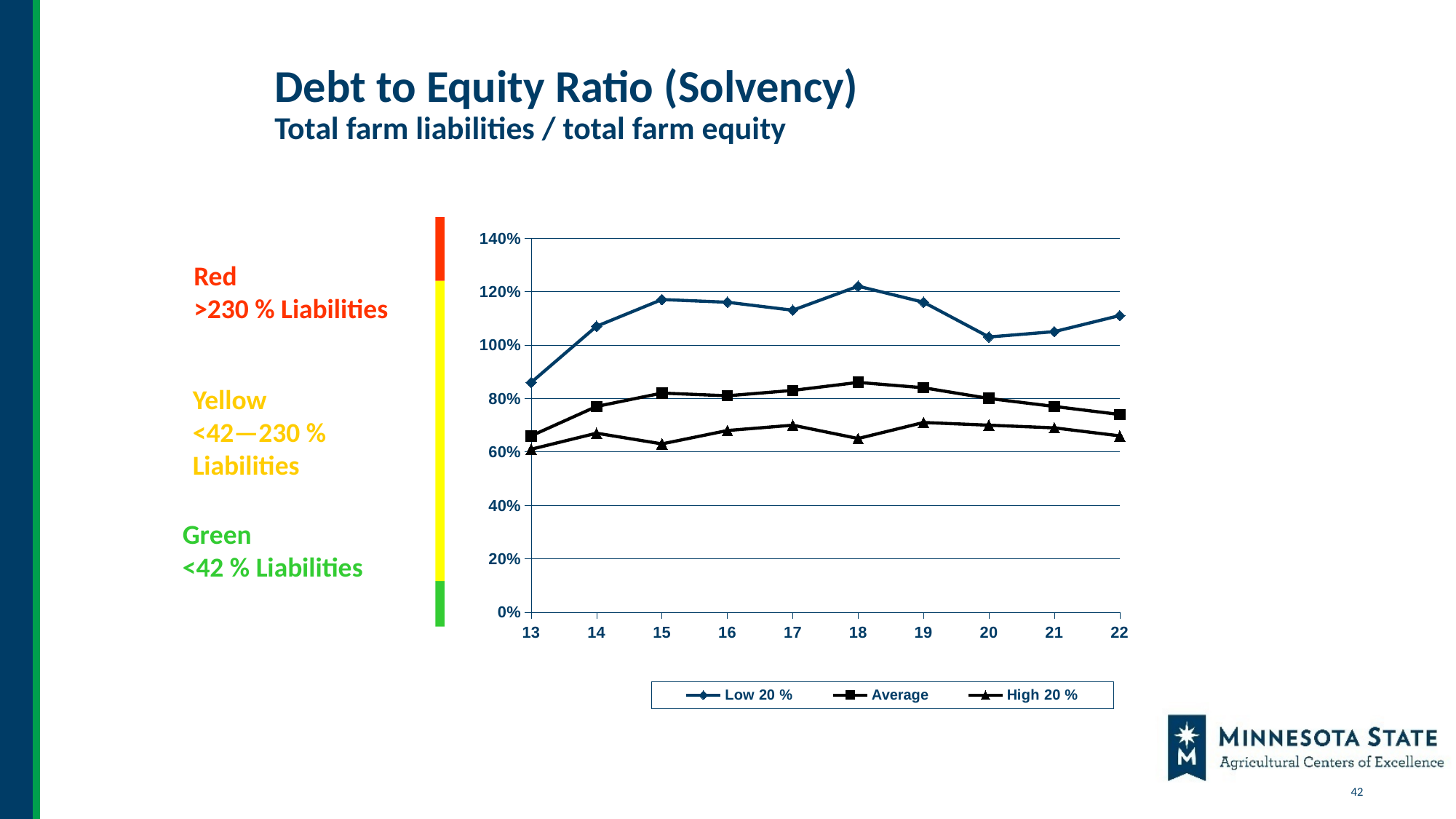

# Debt to Equity Ratio (Solvency) Total farm liabilities / total farm equity

### Chart

| Category | Low 20 % | Average | High 20 % |
|---|---|---|---|
| 13 | 0.86 | 0.66 | 0.61 |
| 14 | 1.07 | 0.77 | 0.67 |
| 15 | 1.17 | 0.82 | 0.63 |
| 16 | 1.16 | 0.81 | 0.68 |
| 17 | 1.13 | 0.83 | 0.7 |
| 18 | 1.22 | 0.86 | 0.65 |
| 19 | 1.16 | 0.84 | 0.71 |
| 20 | 1.03 | 0.8 | 0.7 |
| 21 | 1.05 | 0.77 | 0.69 |
| 22 | 1.11 | 0.74 | 0.66 |
Red
>230 % Liabilities

Yellow
<42—230 % Liabilities
Green
<42 % Liabilities